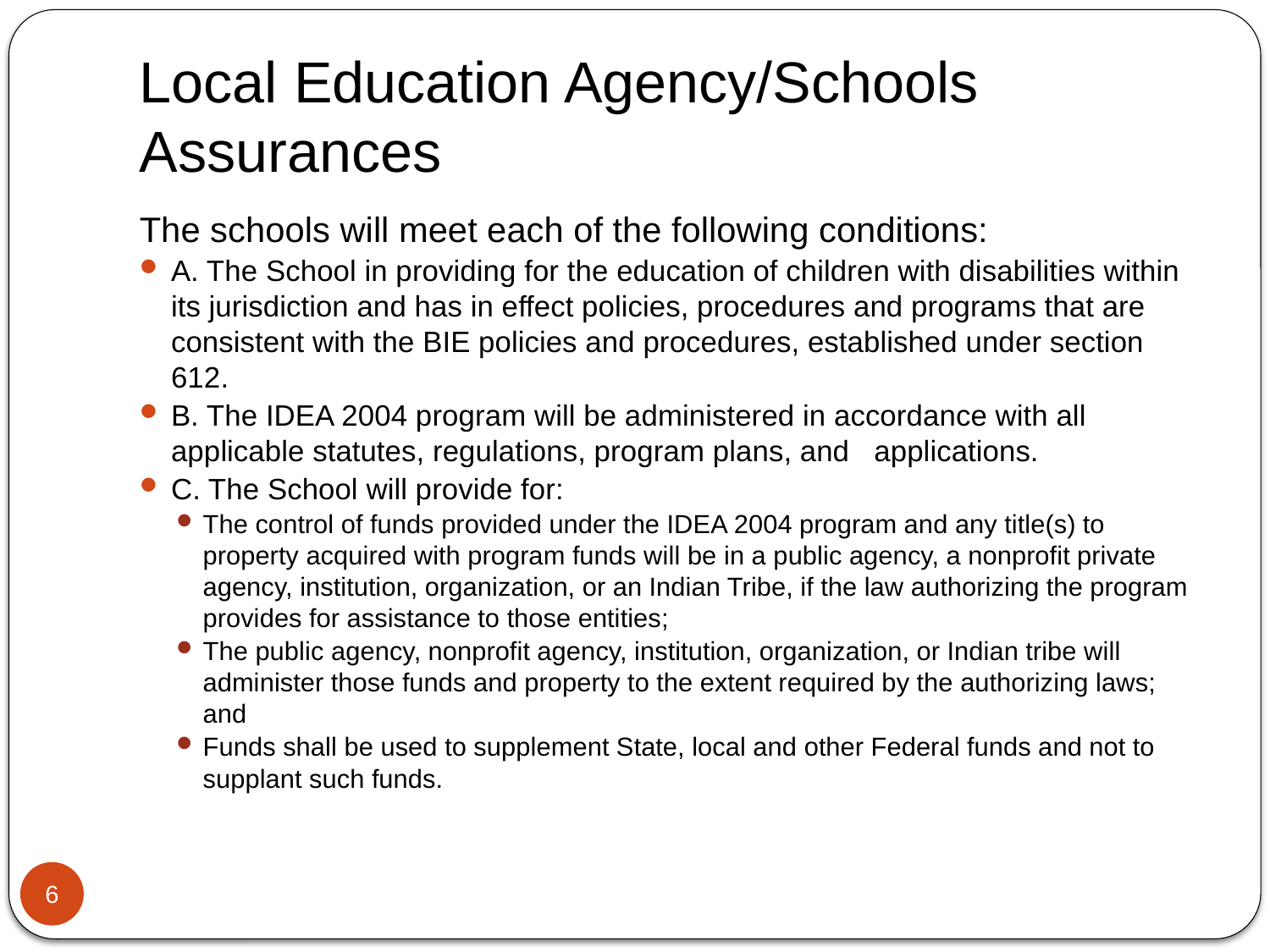

# Local Education Agency/Schools Assurances
The schools will meet each of the following conditions:
A. The School in providing for the education of children with disabilities within its jurisdiction and has in effect policies, procedures and programs that are consistent with the BIE policies and procedures, established under section 612.
B. The IDEA 2004 program will be administered in accordance with all applicable statutes, regulations, program plans, and   applications.
C. The School will provide for:
The control of funds provided under the IDEA 2004 program and any title(s) to property acquired with program funds will be in a public agency, a nonprofit private agency, institution, organization, or an Indian Tribe, if the law authorizing the program provides for assistance to those entities;
The public agency, nonprofit agency, institution, organization, or Indian tribe will administer those funds and property to the extent required by the authorizing laws; and
Funds shall be used to supplement State, local and other Federal funds and not to supplant such funds.

6